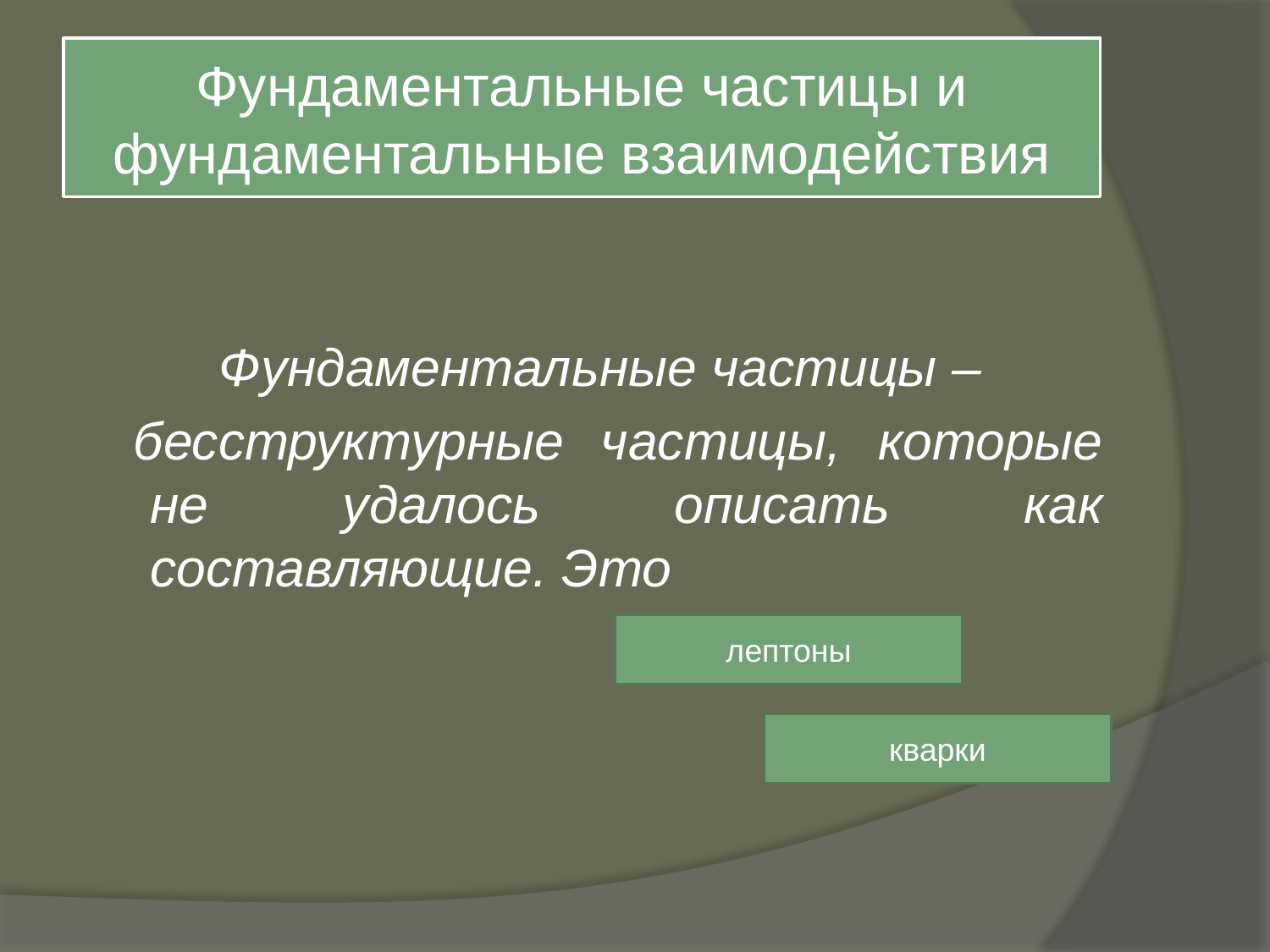

# Фундаментальные частицы и фундаментальные взаимодействия
Фундаментальные частицы –
 бесструктурные частицы, которые не удалось описать как составляющие. Это
лептоны
кварки